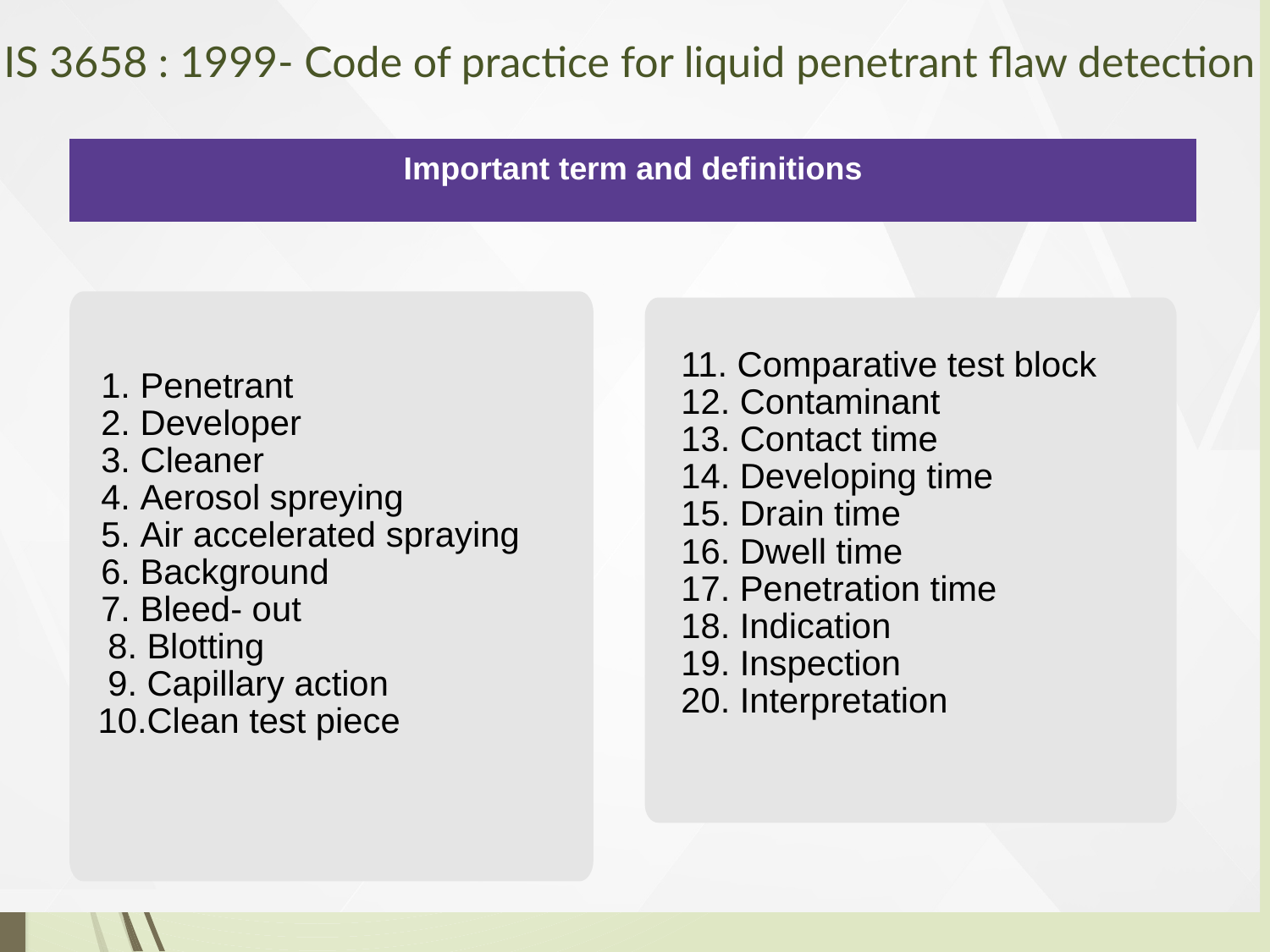

IS 3658 : 1999- Code of practice for liquid penetrant flaw detection

Important term and definitions
20
 Penetrant
 Developer
 Cleaner
 Aerosol spreying
 Air accelerated spraying
 Background
 Bleed- out
   8. Blotting
   9. Capillary action
  10.Clean test piece

   11. Comparative test block
   12. Contaminant
   13. Contact time
   14. Developing time
   15. Drain time
   16. Dwell time
   17. Penetration time
   18. Indication
   19. Inspection
   20. Interpretation